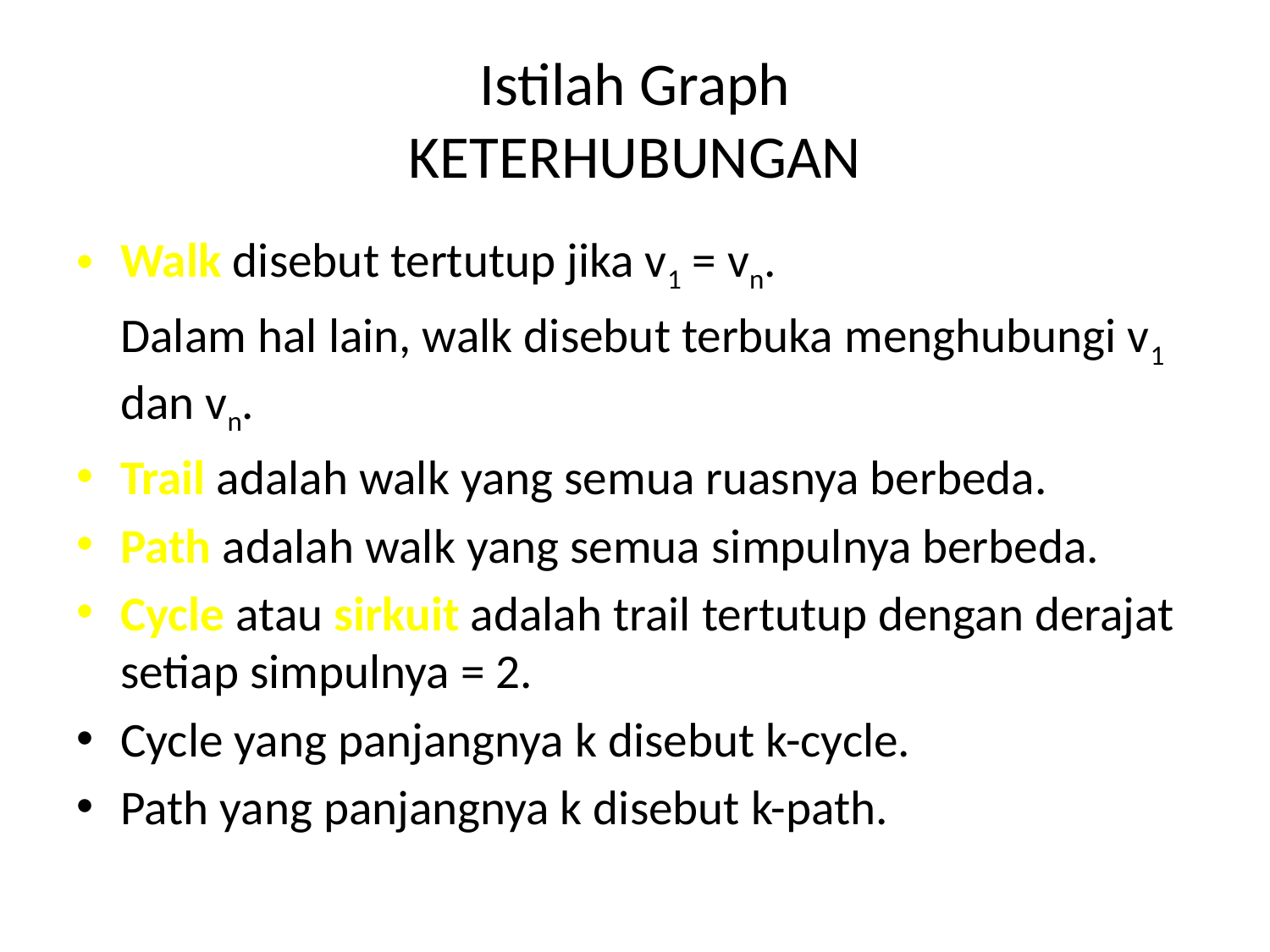

# Istilah Graph KETERHUBUNGAN
Walk disebut tertutup jika v1 = vn.
	Dalam hal lain, walk disebut terbuka menghubungi v1 dan vn.
Trail adalah walk yang semua ruasnya berbeda.
Path adalah walk yang semua simpulnya berbeda.
Cycle atau sirkuit adalah trail tertutup dengan derajat setiap simpulnya = 2.
Cycle yang panjangnya k disebut k-cycle.
Path yang panjangnya k disebut k-path.